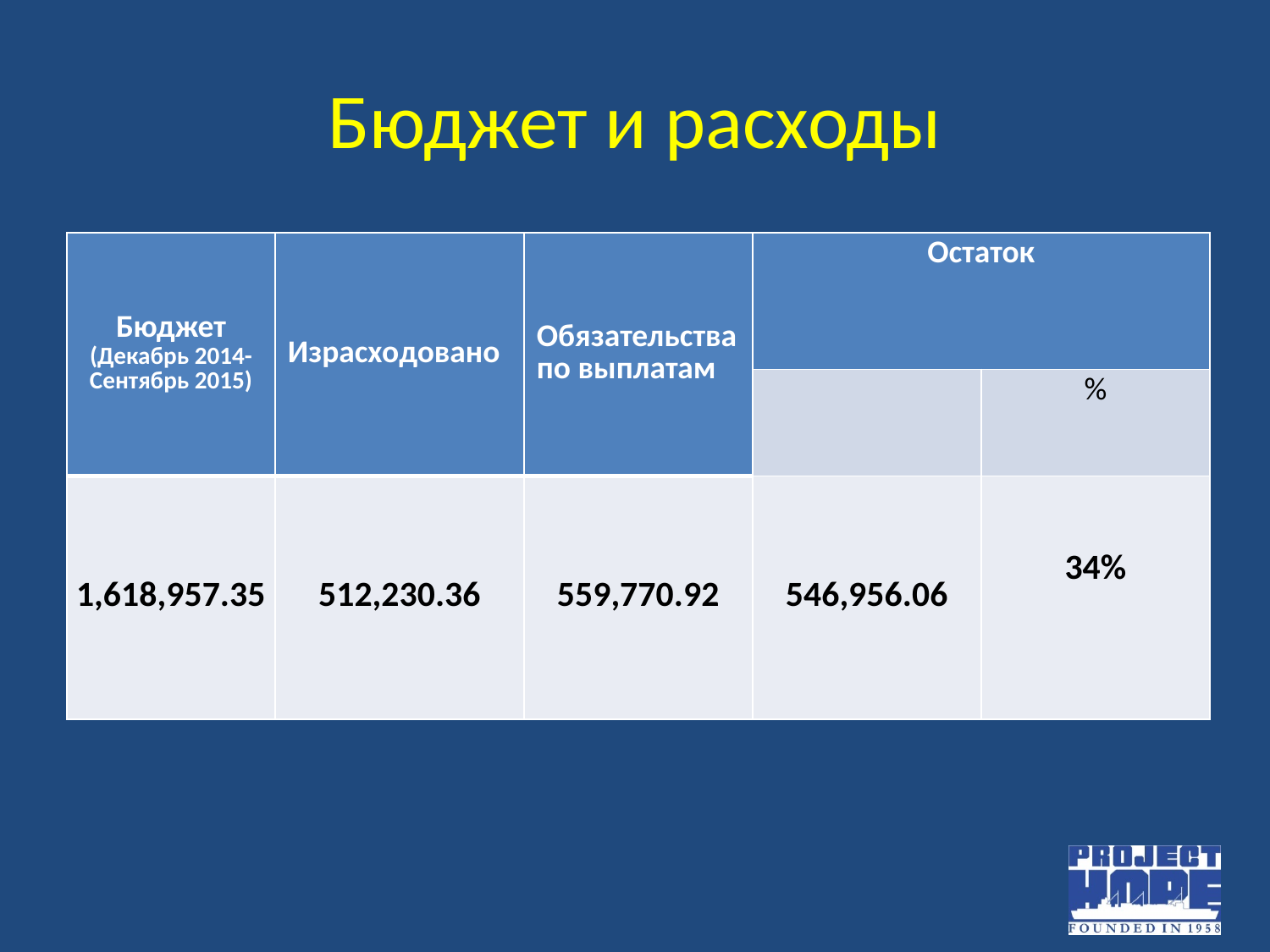

# Бюджет и расходы
| Бюджет (Декабрь 2014- Сентябрь 2015) | Израсходовано | Обязательства по выплатам | Остаток |  |
| --- | --- | --- | --- | --- |
|  |  |  |  | % |
| 1,618,957.35 | 512,230.36 | 559,770.92 | 546,956.06 | 34% |